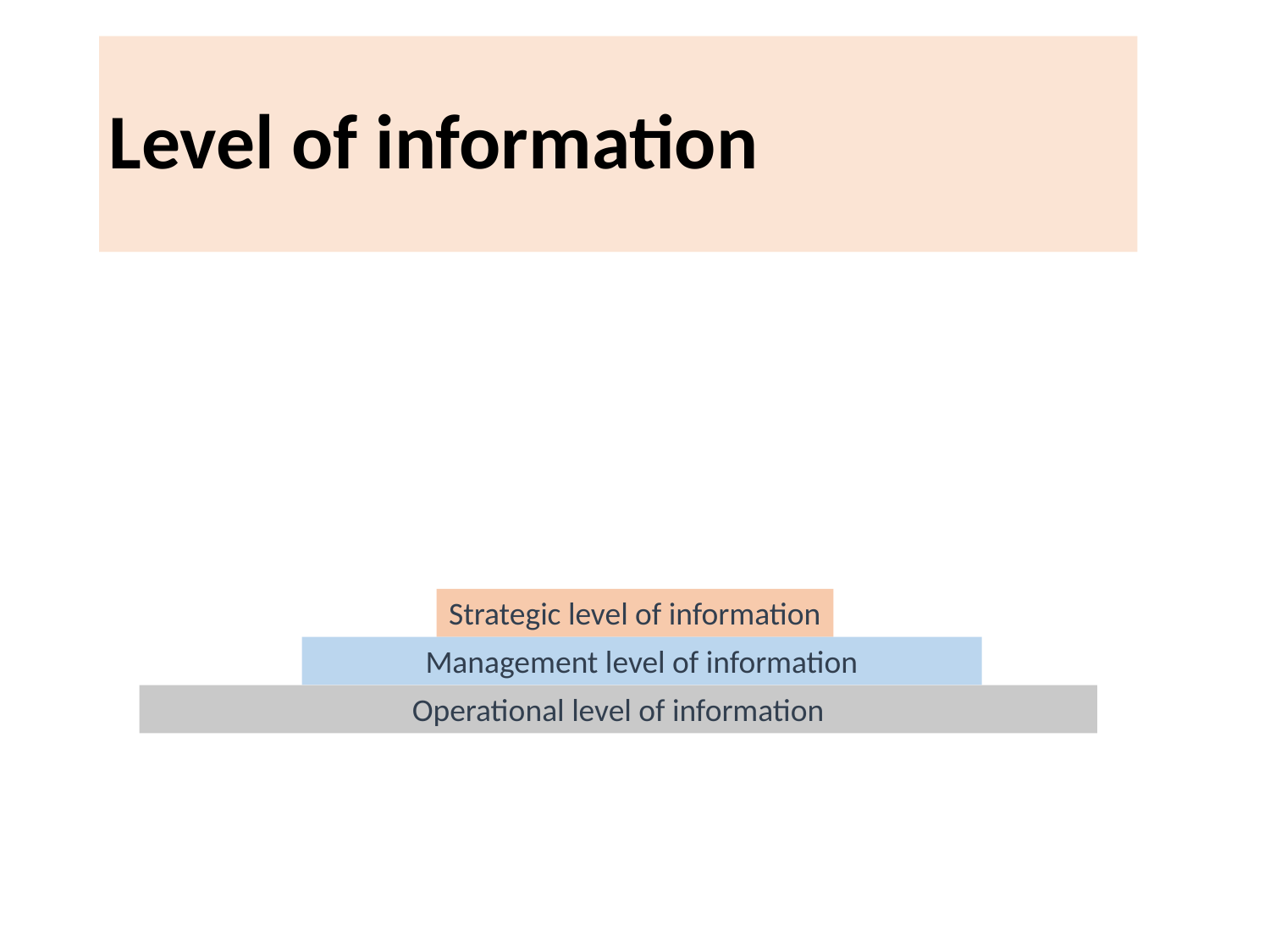

# Level of information
Strategic level of information
Management level of information
Operational level of information